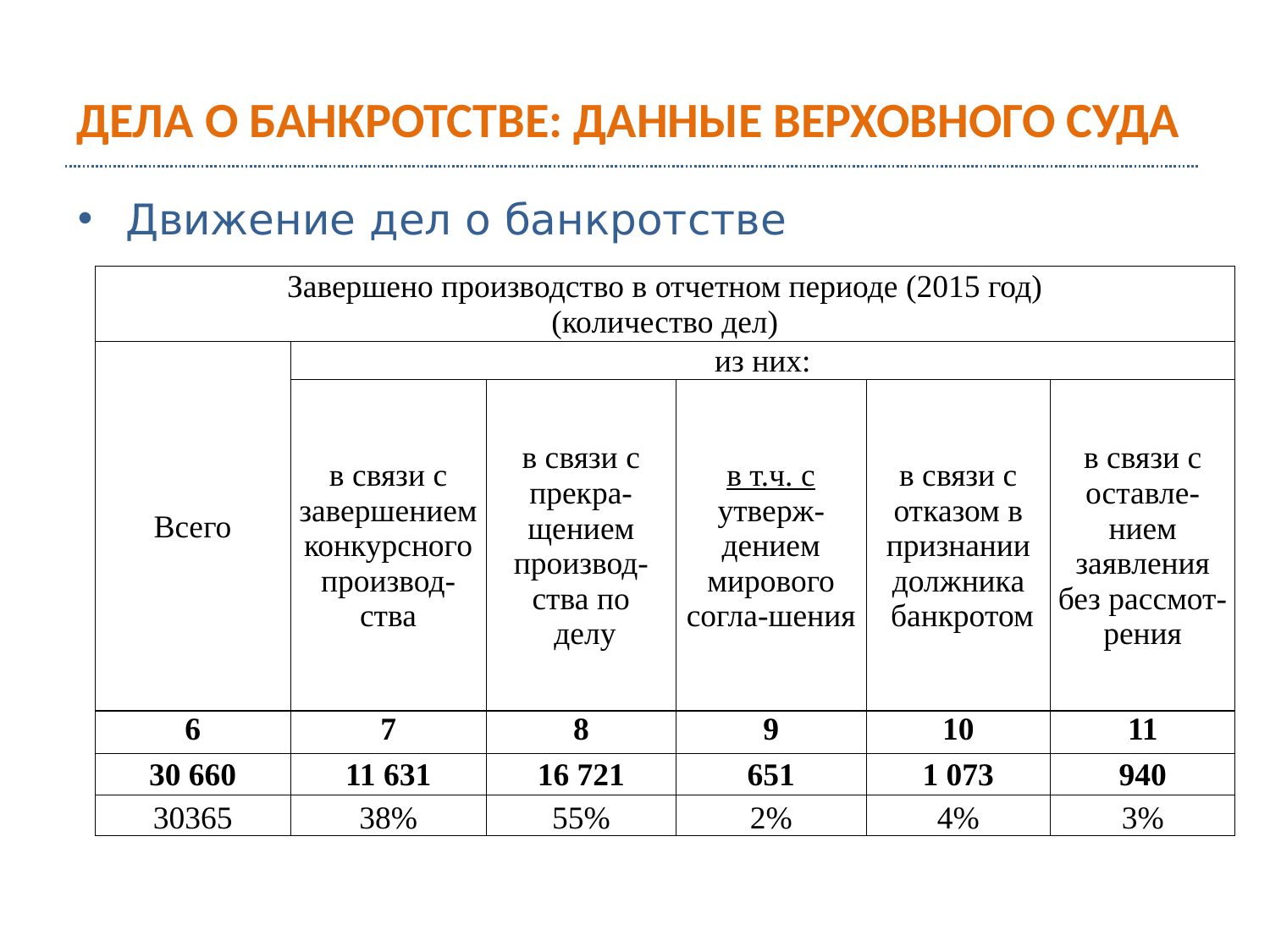

# Дела о банкротстве: данные верховного суда
Движение дел о банкротстве
| Завершено производство в отчетном периоде (2015 год) (количество дел) |  |  |  |  |  |
| --- | --- | --- | --- | --- | --- |
| Всего | из них: |  |  |  |  |
|  | в связи с завершением конкурсного производ- ства | в связи с прекра- щением производ- ства по делу | в т.ч. с утверж-дением мирового согла-шения | в связи с отказом в признании должника банкротом | в связи с оставле-нием заявления без рассмот-рения |
| 6 | 7 | 8 | 9 | 10 | 11 |
| 30 660 | 11 631 | 16 721 | 651 | 1 073 | 940 |
| 30365 | 38% | 55% | 2% | 4% | 3% |